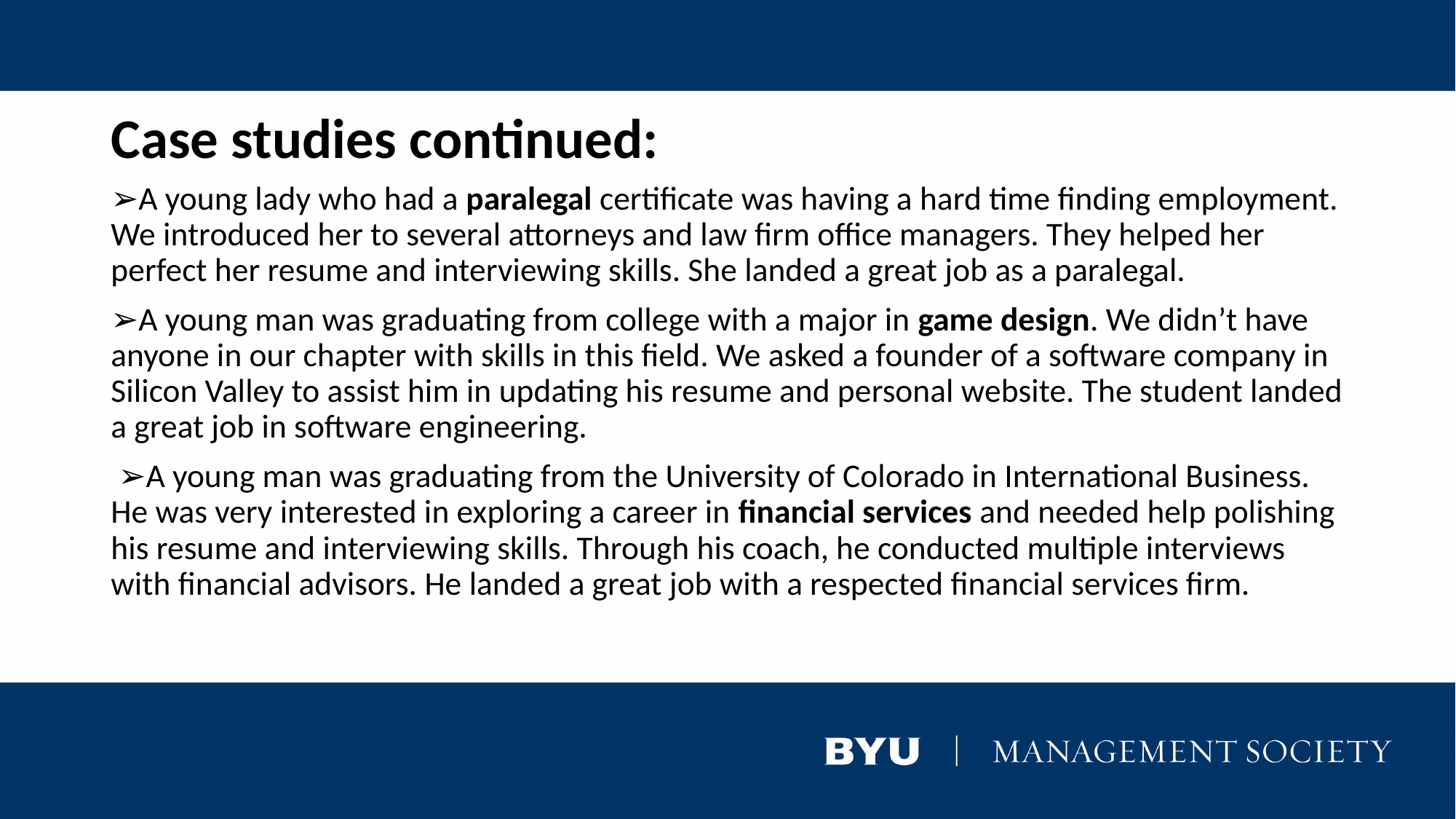

# Case studies continued:
➢A young lady who had a paralegal certificate was having a hard time finding employment. We introduced her to several attorneys and law firm office managers. They helped her perfect her resume and interviewing skills. She landed a great job as a paralegal.
➢A young man was graduating from college with a major in game design. We didn’t have anyone in our chapter with skills in this field. We asked a founder of a software company in Silicon Valley to assist him in updating his resume and personal website. The student landed a great job in software engineering.
 ➢A young man was graduating from the University of Colorado in International Business. He was very interested in exploring a career in financial services and needed help polishing his resume and interviewing skills. Through his coach, he conducted multiple interviews with financial advisors. He landed a great job with a respected financial services firm.